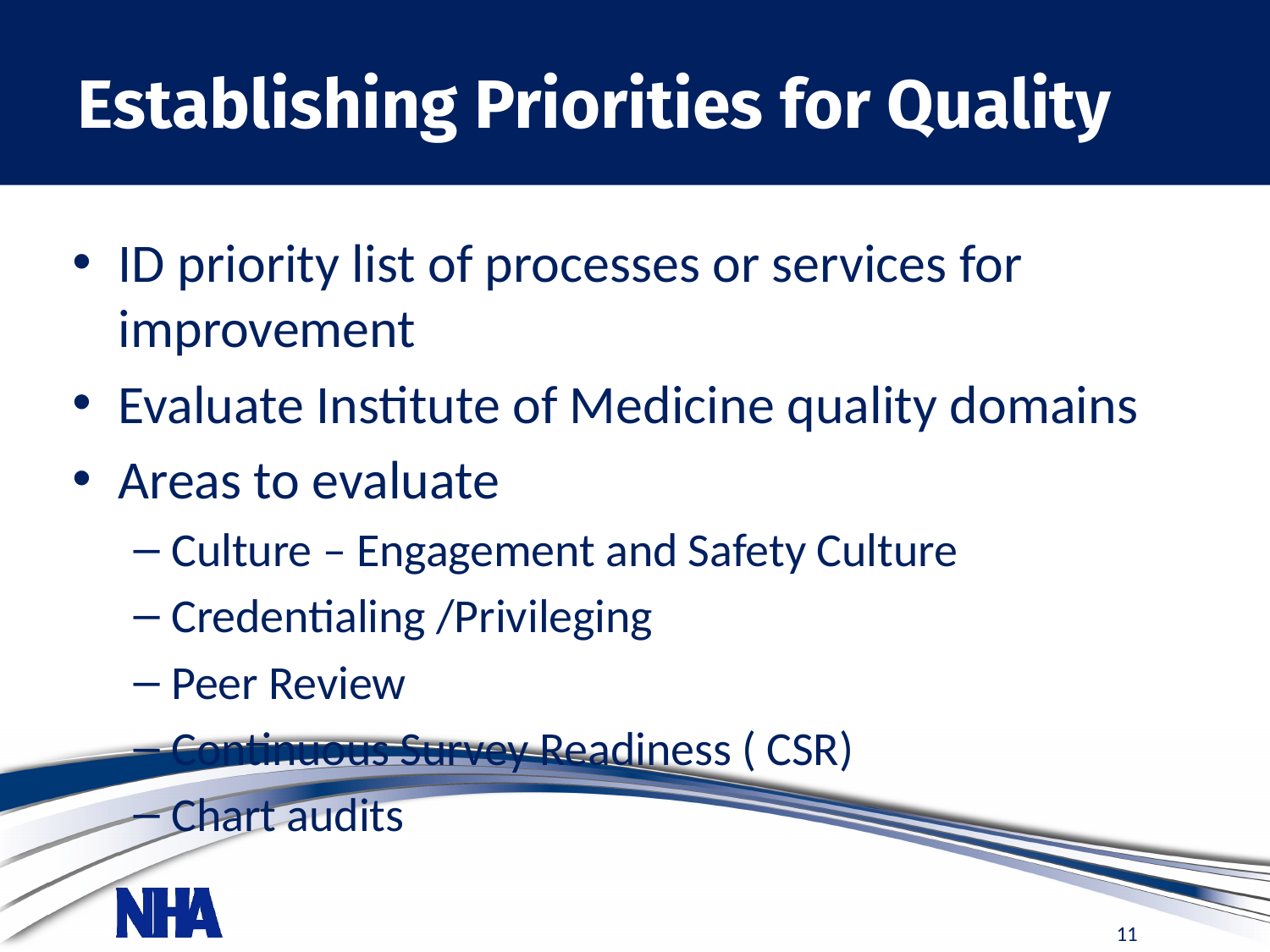

# Establishing Priorities for Quality

ID priority list of processes or services for improvement
Evaluate Institute of Medicine quality domains
Areas to evaluate
Culture – Engagement and Safety Culture
Credentialing /Privileging
Peer Review
Continuous Survey Readiness ( CSR)
Chart audits